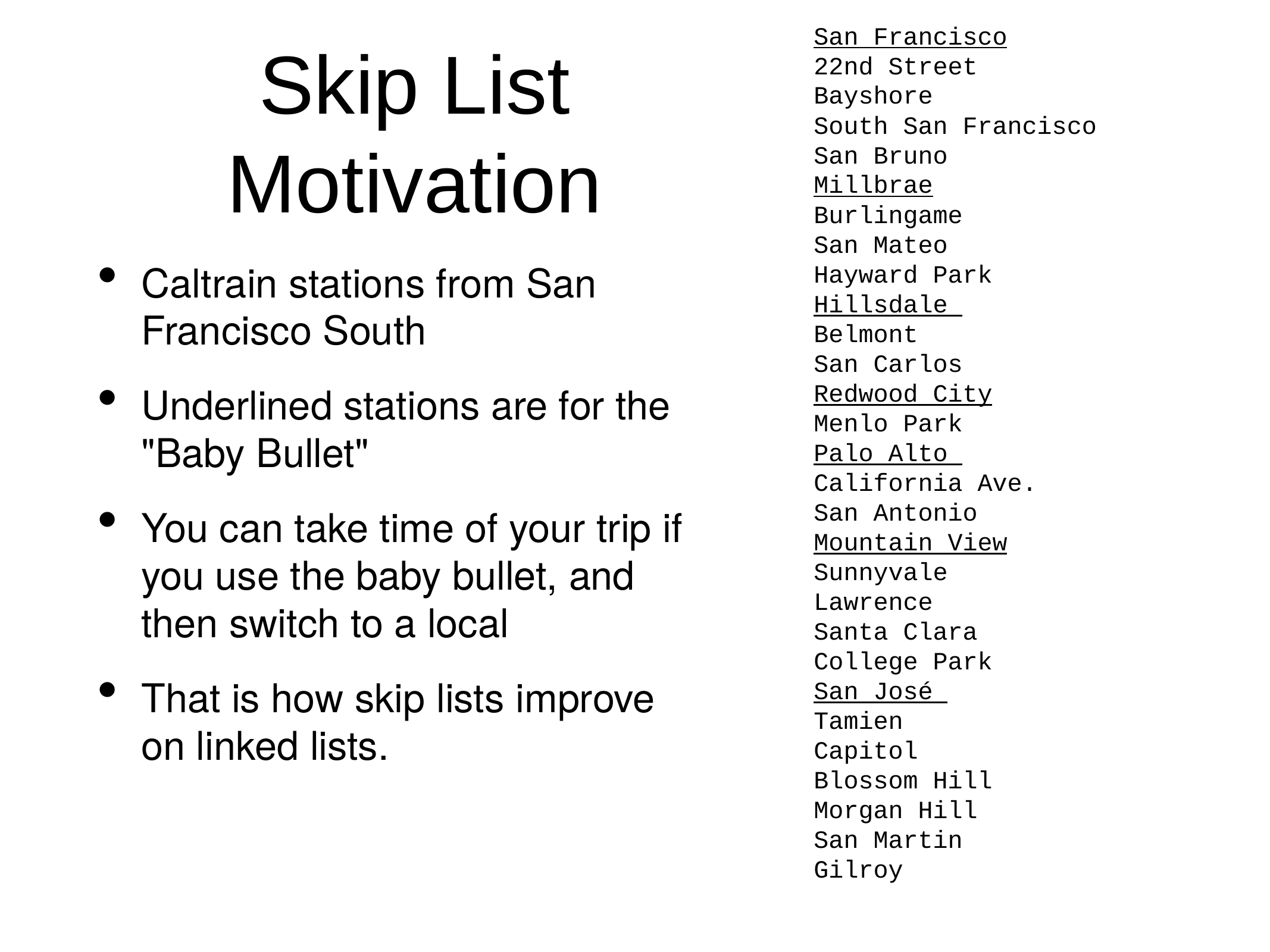

San Francisco
22nd Street
Bayshore
South San Francisco
San Bruno
Millbrae
Burlingame
San Mateo
Hayward Park
Hillsdale
Belmont
San Carlos
Redwood City
Menlo Park
Palo Alto
California Ave.
San Antonio
Mountain View
Sunnyvale
Lawrence
Santa Clara
College Park
San José
Tamien
Capitol
Blossom Hill
Morgan Hill
San Martin
Gilroy
# Skip List Motivation
Caltrain stations from San Francisco South
Underlined stations are for the "Baby Bullet"
You can take time of your trip if you use the baby bullet, and then switch to a local
That is how skip lists improve on linked lists.